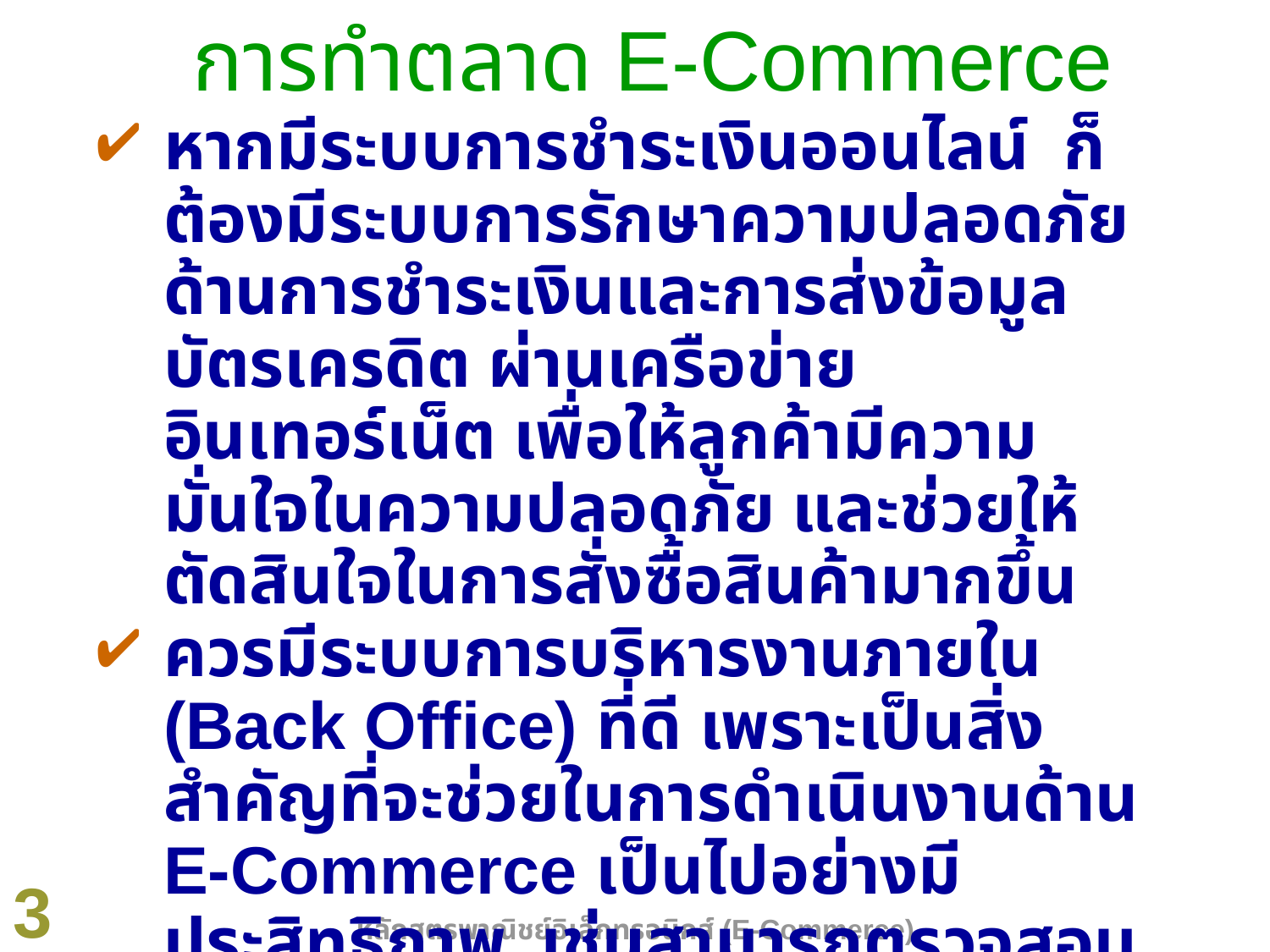

# การทำตลาด E-Commerce
หากมีระบบการชำระเงินออนไลน์  ก็ต้องมีระบบการรักษาความปลอดภัยด้านการชำระเงินและการส่งข้อมูลบัตรเครดิต ผ่านเครือข่ายอินเทอร์เน็ต เพื่อให้ลูกค้ามีความมั่นใจในความปลอดภัย และช่วยให้ตัดสินใจในการสั่งซื้อสินค้ามากขึ้น
ควรมีระบบการบริหารงานภายใน (Back Office) ที่ดี เพราะเป็นสิ่งสำคัญที่จะช่วยในการดำเนินงานด้าน E-Commerce เป็นไปอย่างมีประสิทธิภาพ  เช่นสามารถตรวจสอบการสั่งซื้อสินค้า หรือบริหารงานในการส่ง    สินค้าให้ลูกค้าได้ตามกำหนด เป็นต้น

30